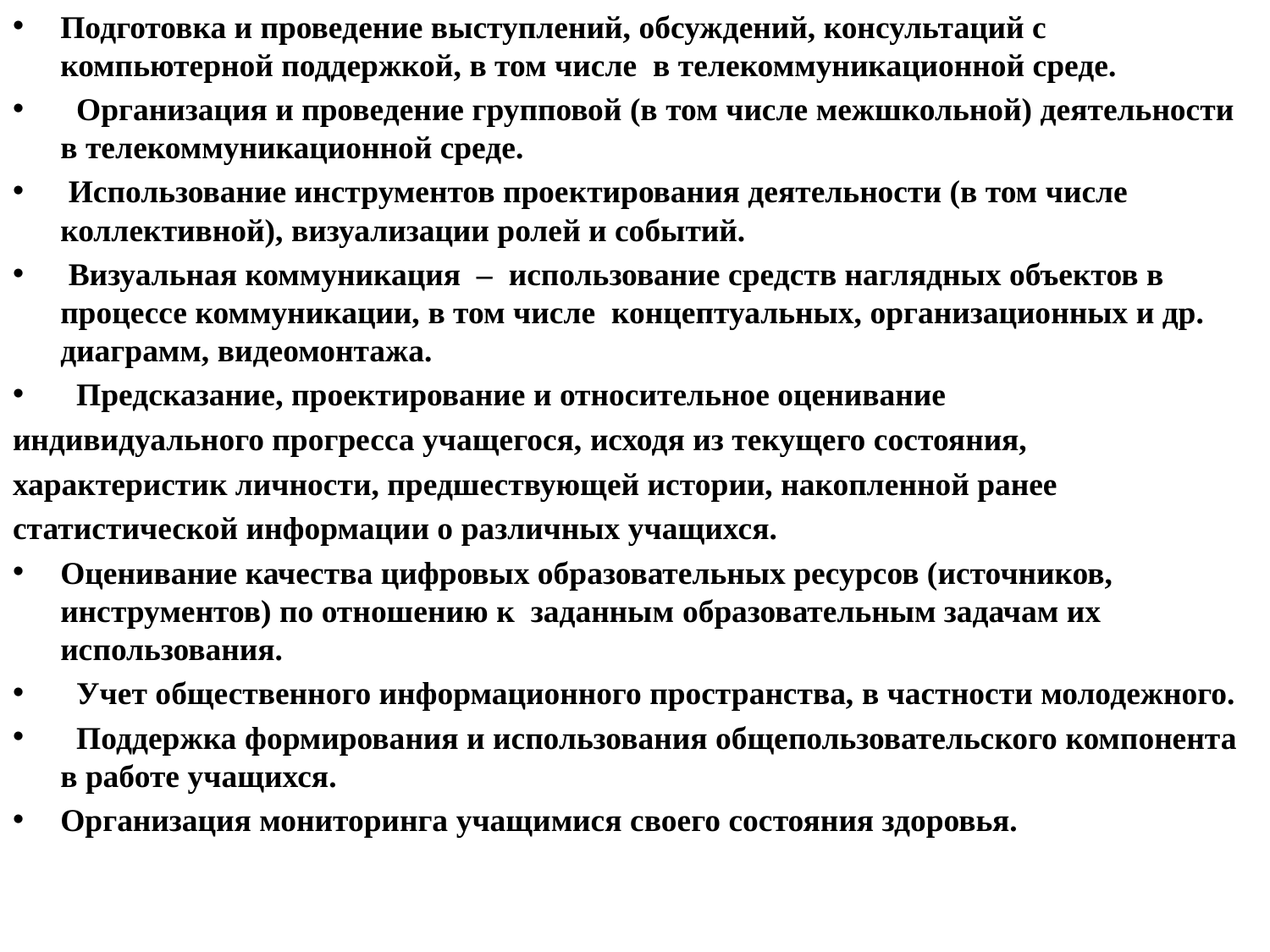

Подготовка и проведение выступлений, обсуждений, консультаций с компьютерной поддержкой, в том числе  в телекоммуникационной среде.
  Организация и проведение групповой (в том числе межшкольной) деятельности в телекоммуникационной среде.
 Использование инструментов проектирования деятельности (в том числе коллективной), визуализации ролей и событий.
 Визуальная коммуникация  –  использование средств наглядных объектов в процессе коммуникации, в том числе  концептуальных, организационных и др. диаграмм, видеомонтажа.
  Предсказание, проектирование и относительное оценивание
индивидуального прогресса учащегося, исходя из текущего состояния,
характеристик личности, предшествующей истории, накопленной ранее
статистической информации о различных учащихся.
Оценивание качества цифровых образовательных ресурсов (источников, инструментов) по отношению к  заданным образовательным задачам их использования.
  Учет общественного информационного пространства, в частности молодежного.
  Поддержка формирования и использования общепользовательского компонента в работе учащихся.
Организация мониторинга учащимися своего состояния здоровья.
#